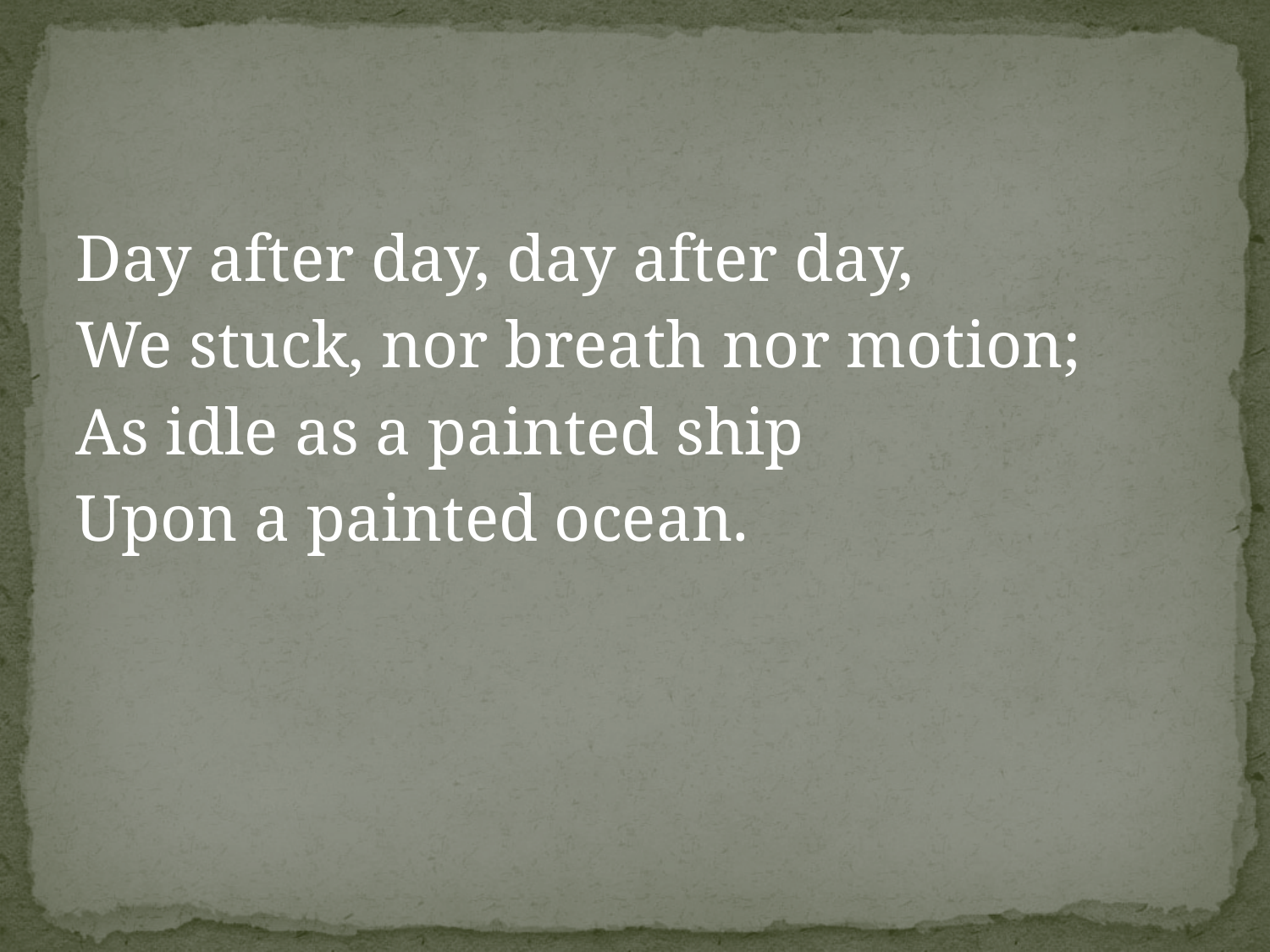

Day after day, day after day,
We stuck, nor breath nor motion;
As idle as a painted ship
Upon a painted ocean.